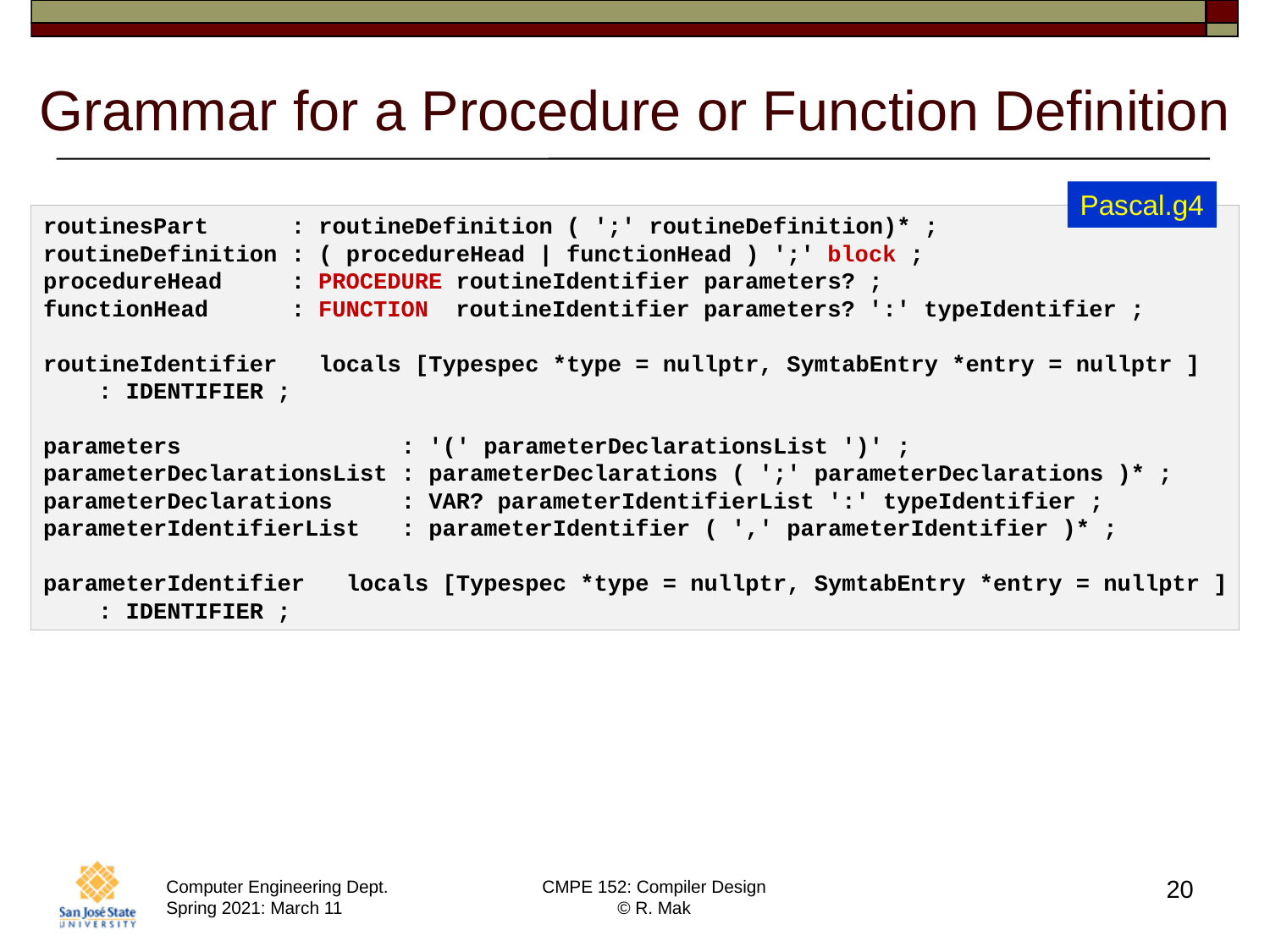

# Grammar for a Procedure or Function Definition
Pascal.g4
routinesPart      : routineDefinition ( ';' routineDefinition)* ;
routineDefinition : ( procedureHead | functionHead ) ';' block ;
procedureHead     : PROCEDURE routineIdentifier parameters? ;
functionHead      : FUNCTION  routineIdentifier parameters? ':' typeIdentifier ;
routineIdentifier   locals [Typespec *type = nullptr, SymtabEntry *entry = nullptr ]
    : IDENTIFIER ;

parameters                : '(' parameterDeclarationsList ')' ;
parameterDeclarationsList : parameterDeclarations ( ';' parameterDeclarations )* ;
parameterDeclarations     : VAR? parameterIdentifierList ':' typeIdentifier ;
parameterIdentifierList   : parameterIdentifier ( ',' parameterIdentifier )* ;
parameterIdentifier   locals [Typespec *type = nullptr, SymtabEntry *entry = nullptr ]
    : IDENTIFIER ;
20